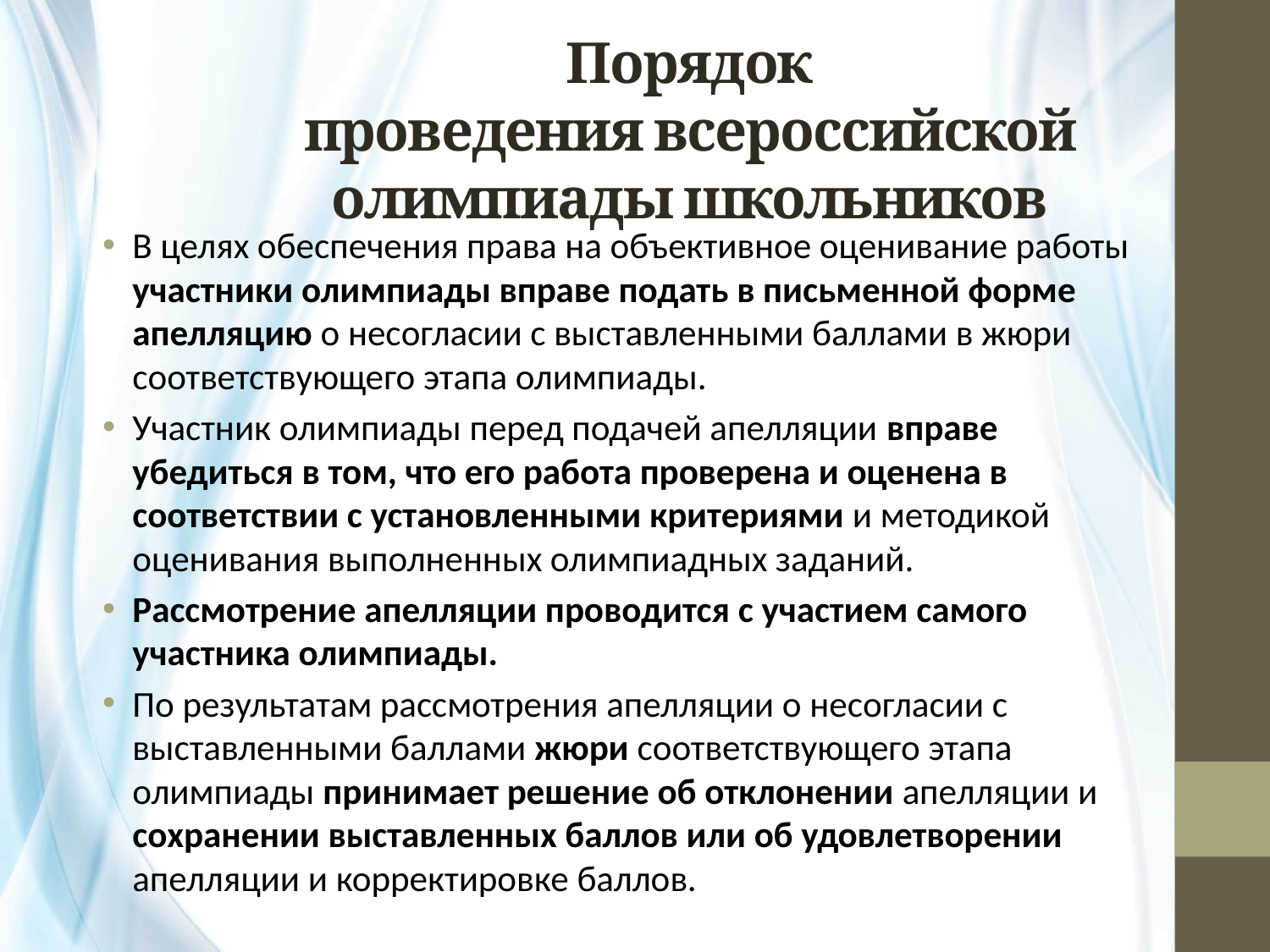

# Порядок проведения всероссийской олимпиады школьников
В целях обеспечения права на объективное оценивание работы участники олимпиады вправе подать в письменной форме апелляцию о несогласии с выставленными баллами в жюри соответствующего этапа олимпиады.
Участник олимпиады перед подачей апелляции вправе убедиться в том, что его работа проверена и оценена в соответствии с установленными критериями и методикой оценивания выполненных олимпиадных заданий.
Рассмотрение апелляции проводится с участием самого участника олимпиады.
По результатам рассмотрения апелляции о несогласии с выставленными баллами жюри соответствующего этапа олимпиады принимает решение об отклонении апелляции и сохранении выставленных баллов или об удовлетворении апелляции и корректировке баллов.